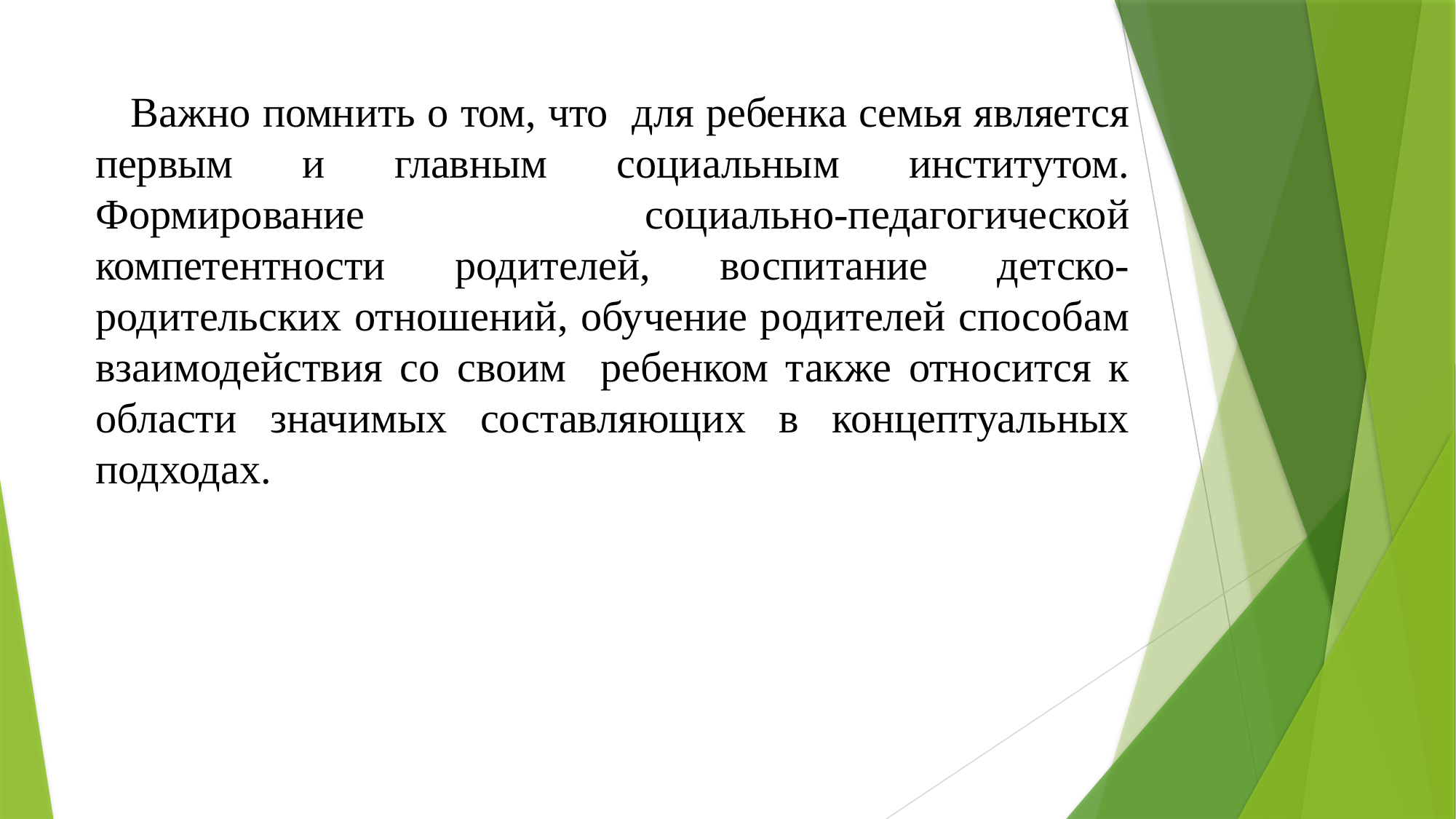

Важно помнить о том, что  для ребенка семья является первым и главным социальным институтом. Формирование социально-педагогической компетентности родителей, воспитание детско-родительских отношений, обучение родителей способам взаимодействия со своим  ребенком также относится к области значимых составляющих в концептуальных подходах.